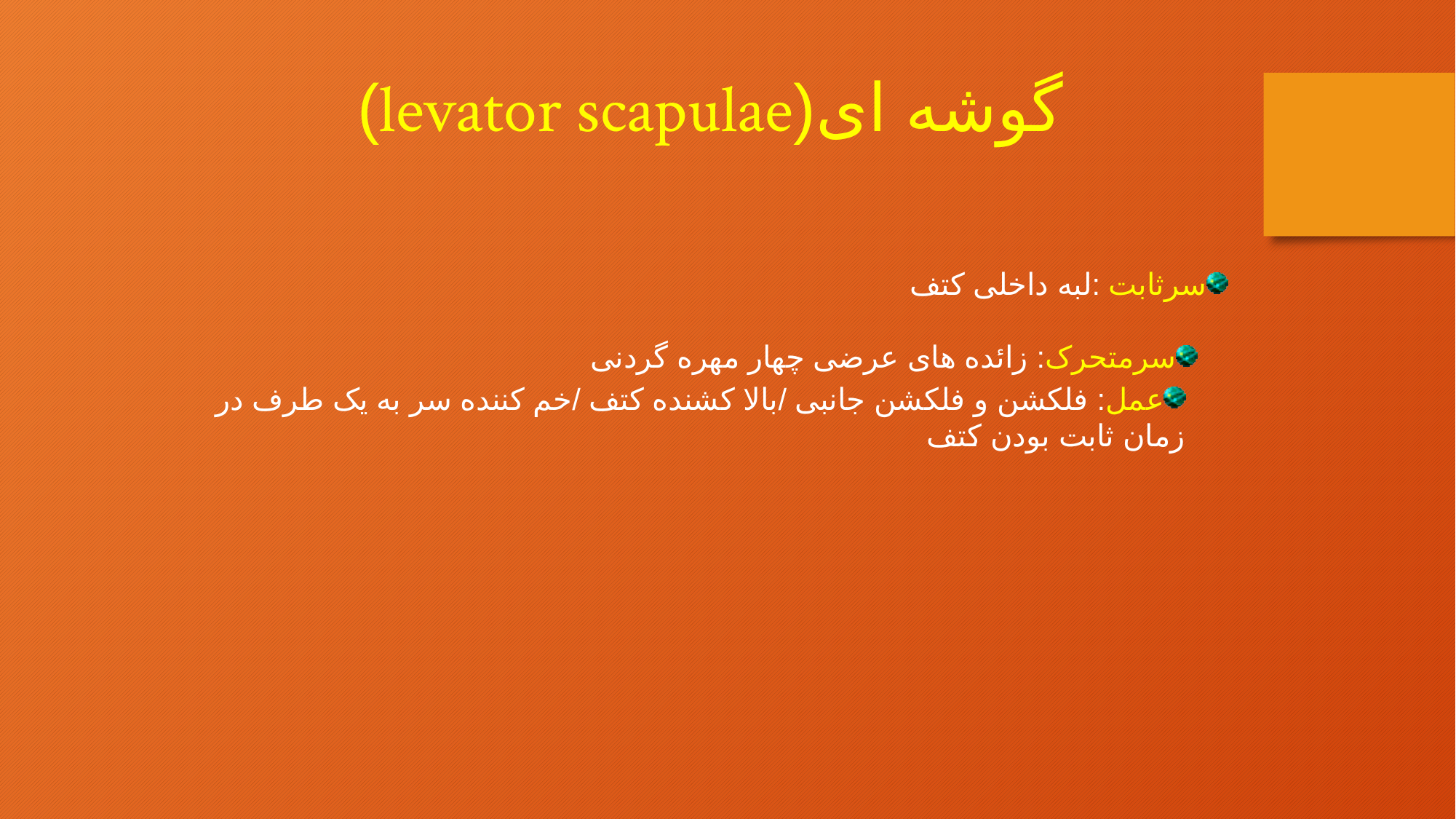

گوشه ای(levator scapulae)
سرثابت :لبه داخلی کتف
سرمتحرک: زائده های عرضی چهار مهره گردنی
عمل: فلکشن و فلکشن جانبی /بالا کشنده کتف /خم کننده سر به یک طرف در زمان ثابت بودن کتف